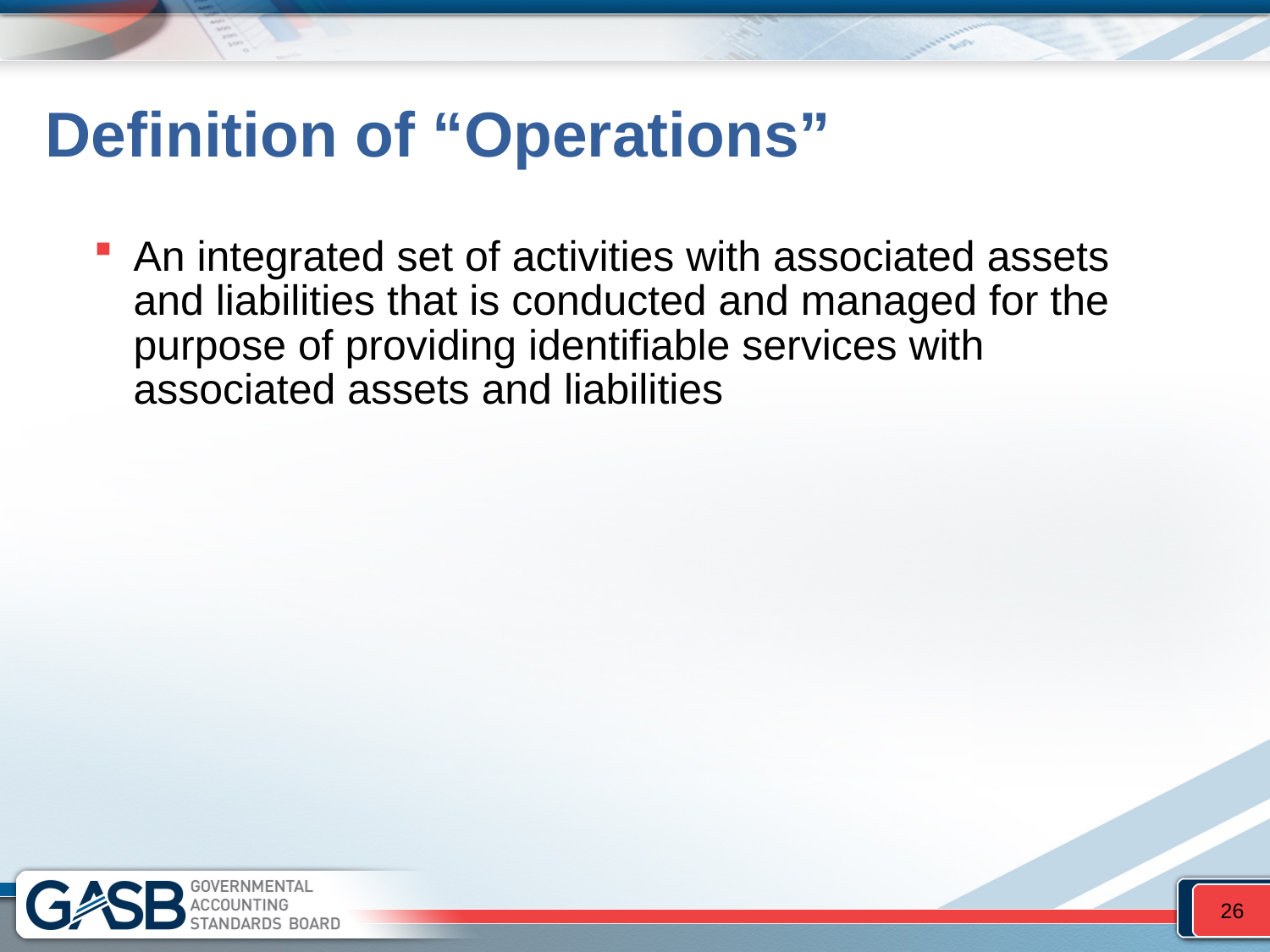

# Definition of “Operations”
An integrated set of activities with associated assets and liabilities that is conducted and managed for the purpose of providing identifiable services with associated assets and liabilities

26